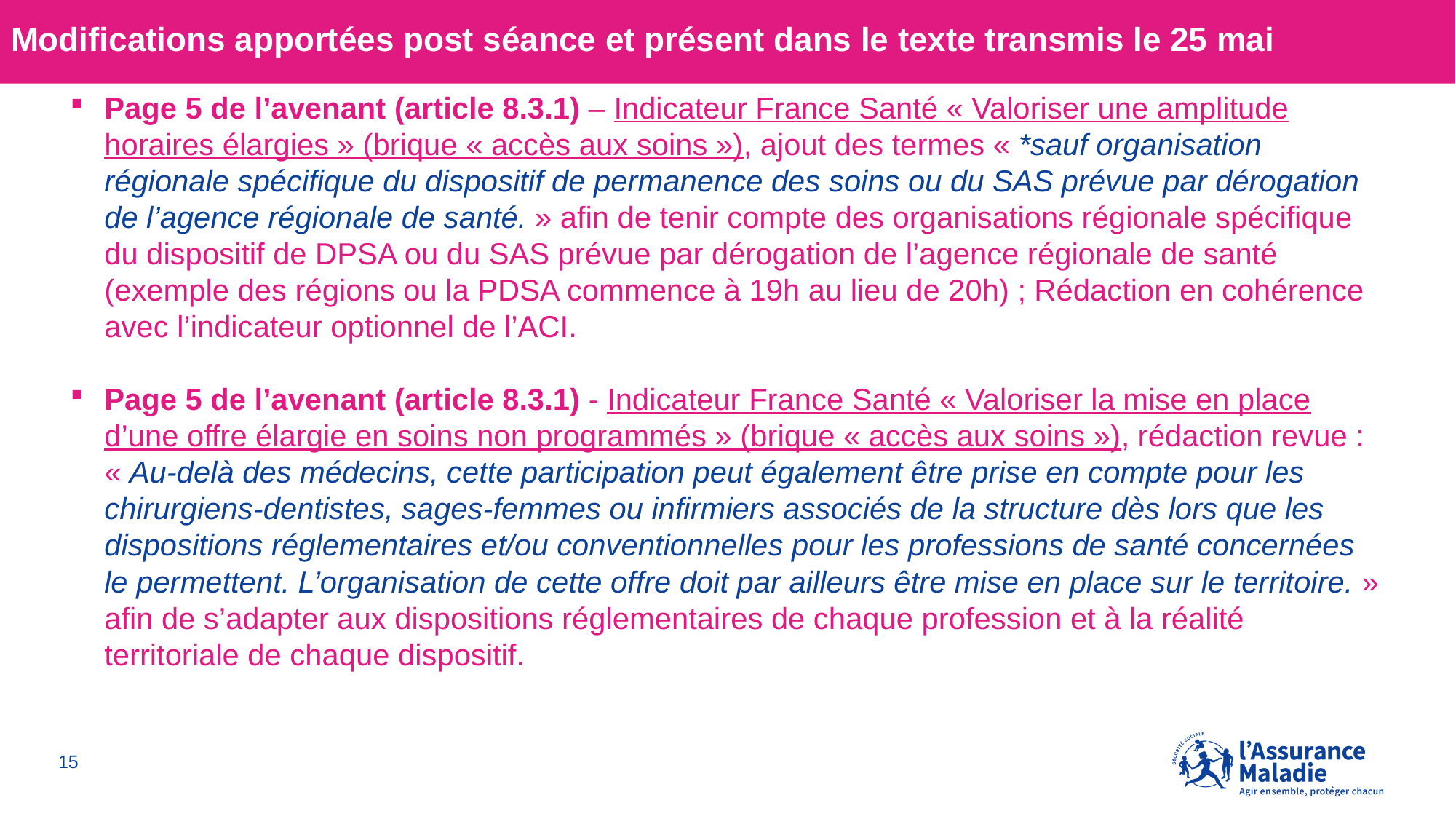

Modifications apportées post séance et présent dans le texte transmis le 25 mai
Page 5 de l’avenant (article 8.3.1) – Indicateur France Santé « Valoriser une amplitude horaires élargies » (brique « accès aux soins »), ajout des termes « *sauf organisation régionale spécifique du dispositif de permanence des soins ou du SAS prévue par dérogation de l’agence régionale de santé. » afin de tenir compte des organisations régionale spécifique du dispositif de DPSA ou du SAS prévue par dérogation de l’agence régionale de santé (exemple des régions ou la PDSA commence à 19h au lieu de 20h) ; Rédaction en cohérence avec l’indicateur optionnel de l’ACI.

Page 5 de l’avenant (article 8.3.1) - Indicateur France Santé « Valoriser la mise en place d’une offre élargie en soins non programmés » (brique « accès aux soins »), rédaction revue : « Au-delà des médecins, cette participation peut également être prise en compte pour les chirurgiens-dentistes, sages-femmes ou infirmiers associés de la structure dès lors que les dispositions réglementaires et/ou conventionnelles pour les professions de santé concernées le permettent. L’organisation de cette offre doit par ailleurs être mise en place sur le territoire. » afin de s’adapter aux dispositions réglementaires de chaque profession et à la réalité territoriale de chaque dispositif.
15